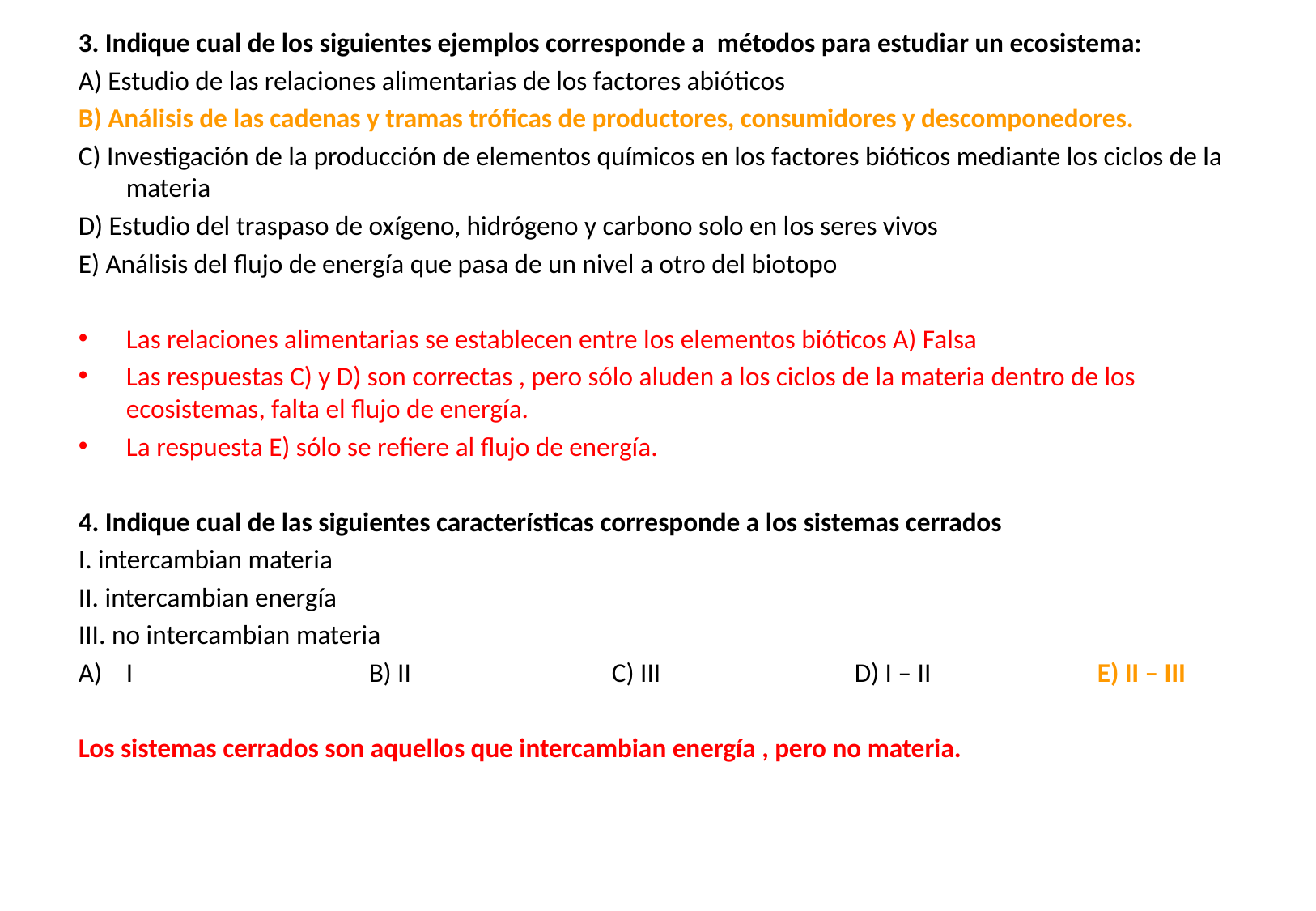

3. Indique cual de los siguientes ejemplos corresponde a  métodos para estudiar un ecosistema:
A) Estudio de las relaciones alimentarias de los factores abióticos
B) Análisis de las cadenas y tramas tróficas de productores, consumidores y descomponedores.
C) Investigación de la producción de elementos químicos en los factores bióticos mediante los ciclos de la materia
D) Estudio del traspaso de oxígeno, hidrógeno y carbono solo en los seres vivos
E) Análisis del flujo de energía que pasa de un nivel a otro del biotopo

Las relaciones alimentarias se establecen entre los elementos bióticos A) Falsa
Las respuestas C) y D) son correctas , pero sólo aluden a los ciclos de la materia dentro de los ecosistemas, falta el flujo de energía.
La respuesta E) sólo se refiere al flujo de energía.

4. Indique cual de las siguientes características corresponde a los sistemas cerrados
I. intercambian materia
II. intercambian energía
III. no intercambian materia
I		B) II		C) III		D) I – II		E) II – III

Los sistemas cerrados son aquellos que intercambian energía , pero no materia.